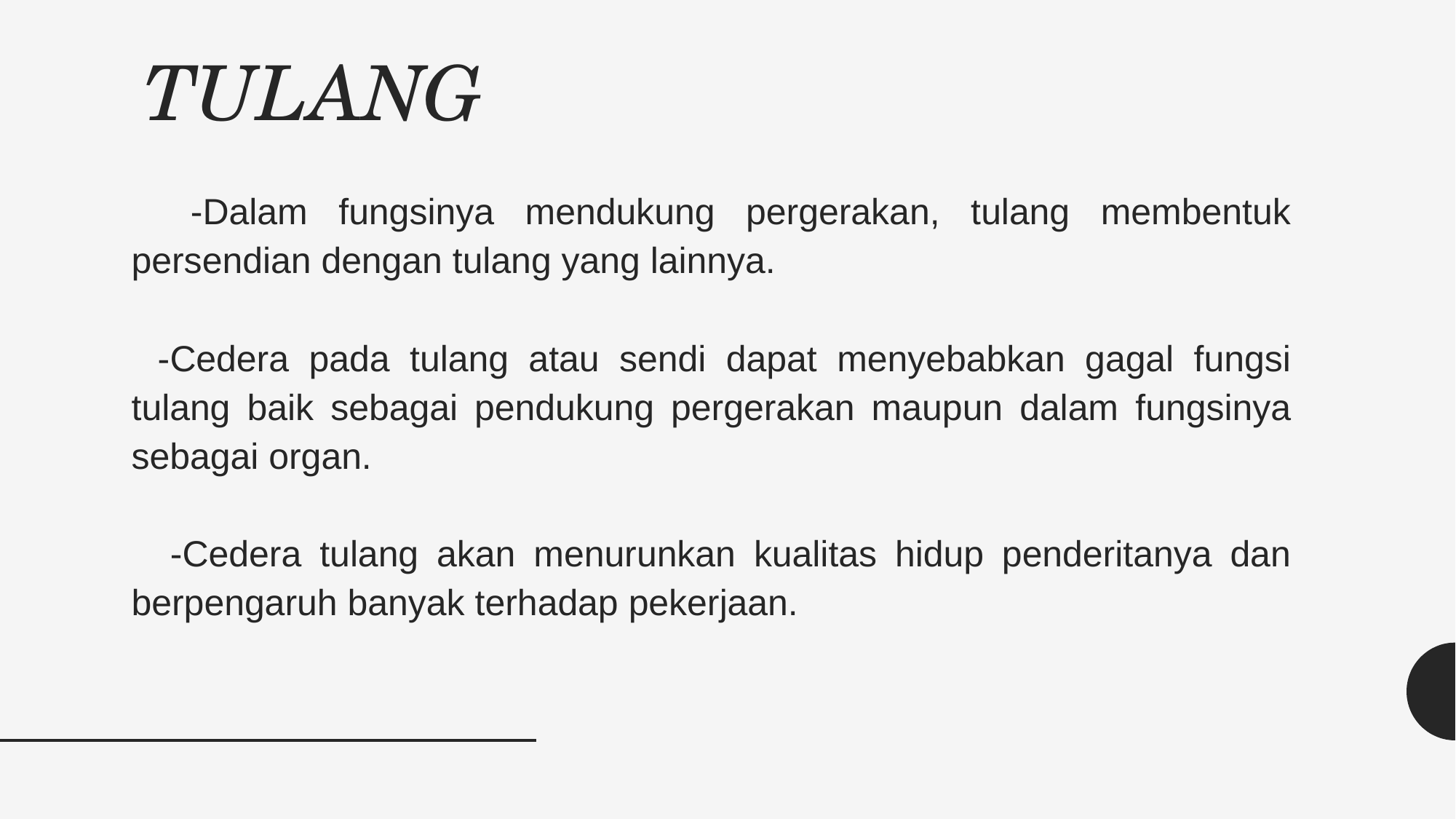

# TULANG
   -Dalam fungsinya mendukung pergerakan, tulang membentuk persendian dengan tulang yang lainnya.

   -Cedera pada tulang atau sendi dapat menyebabkan gagal fungsi tulang baik sebagai pendukung pergerakan maupun dalam fungsinya sebagai organ.

    -Cedera tulang akan menurunkan kualitas hidup penderitanya dan berpengaruh banyak terhadap pekerjaan.